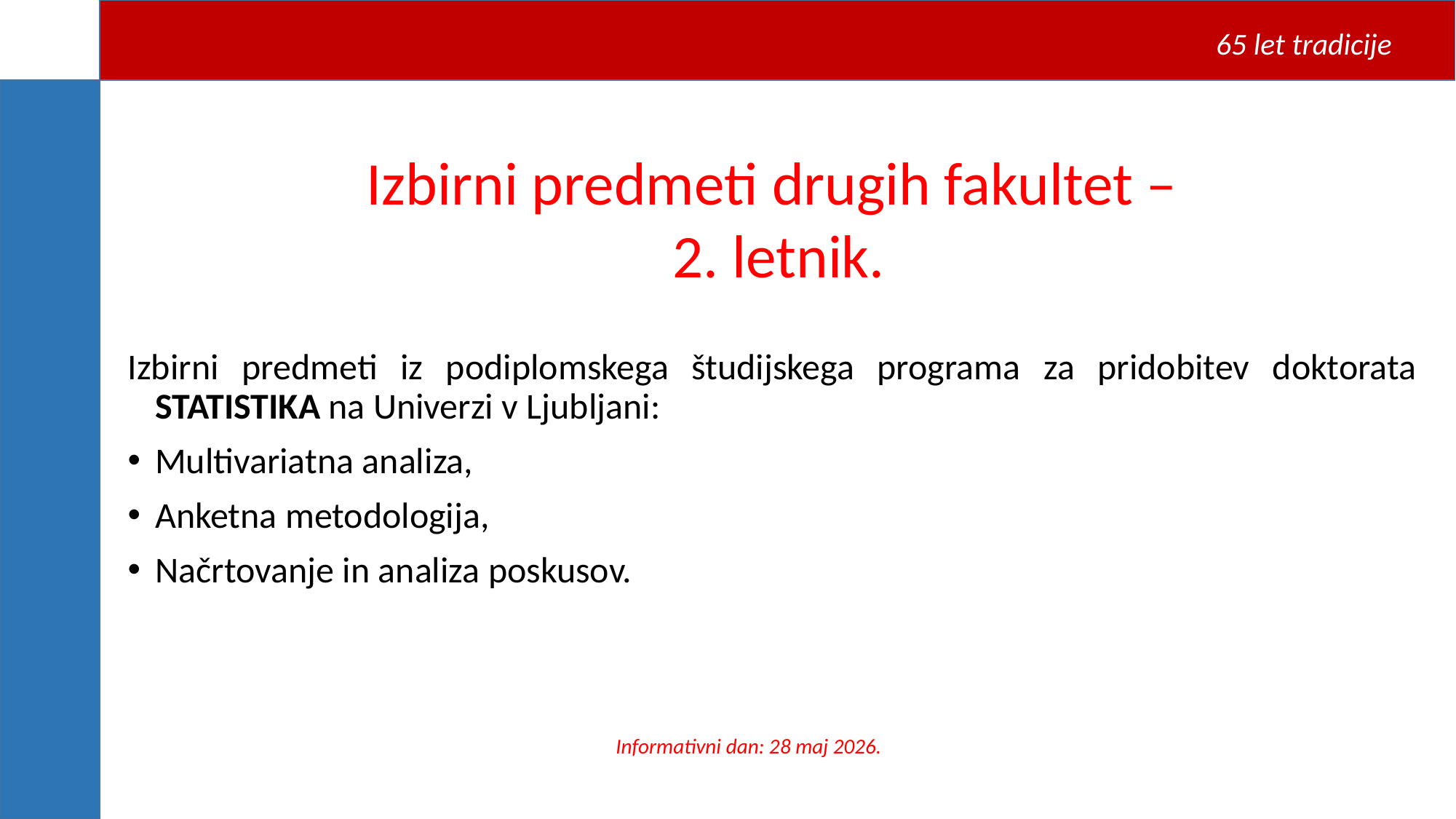

65 let tradicije

Izbirni predmeti drugih fakultet –
2. letnik.

Izbirni predmeti iz podiplomskega študijskega programa za pridobitev doktorata STATISTIKA na Univerzi v Ljubljani:
Multivariatna analiza,
Anketna metodologija,
Načrtovanje in analiza poskusov.

Informativni dan: 28 maj 2026.